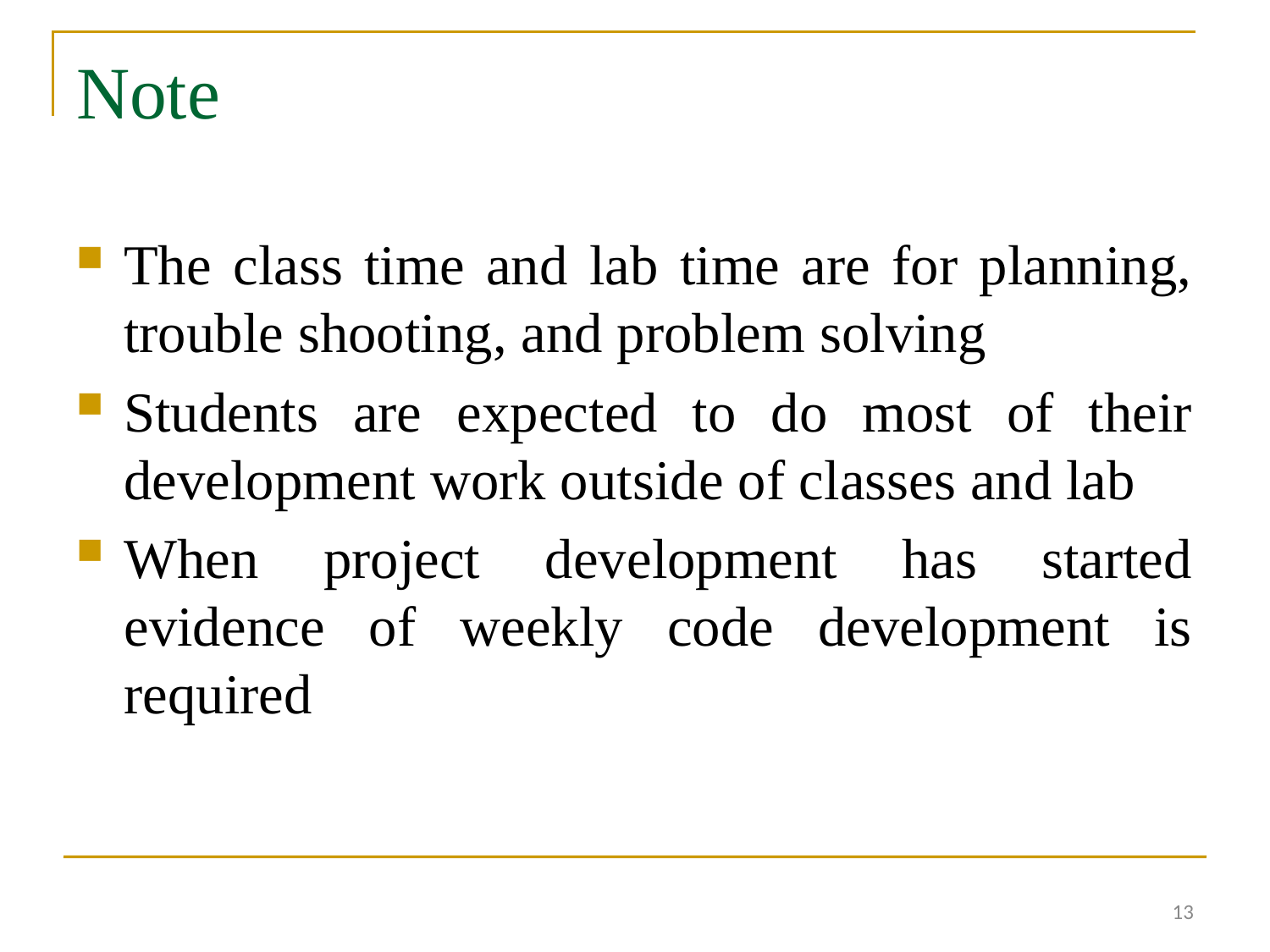

# Note
The class time and lab time are for planning, trouble shooting, and problem solving
Students are expected to do most of their development work outside of classes and lab
When project development has started evidence of weekly code development is required
13